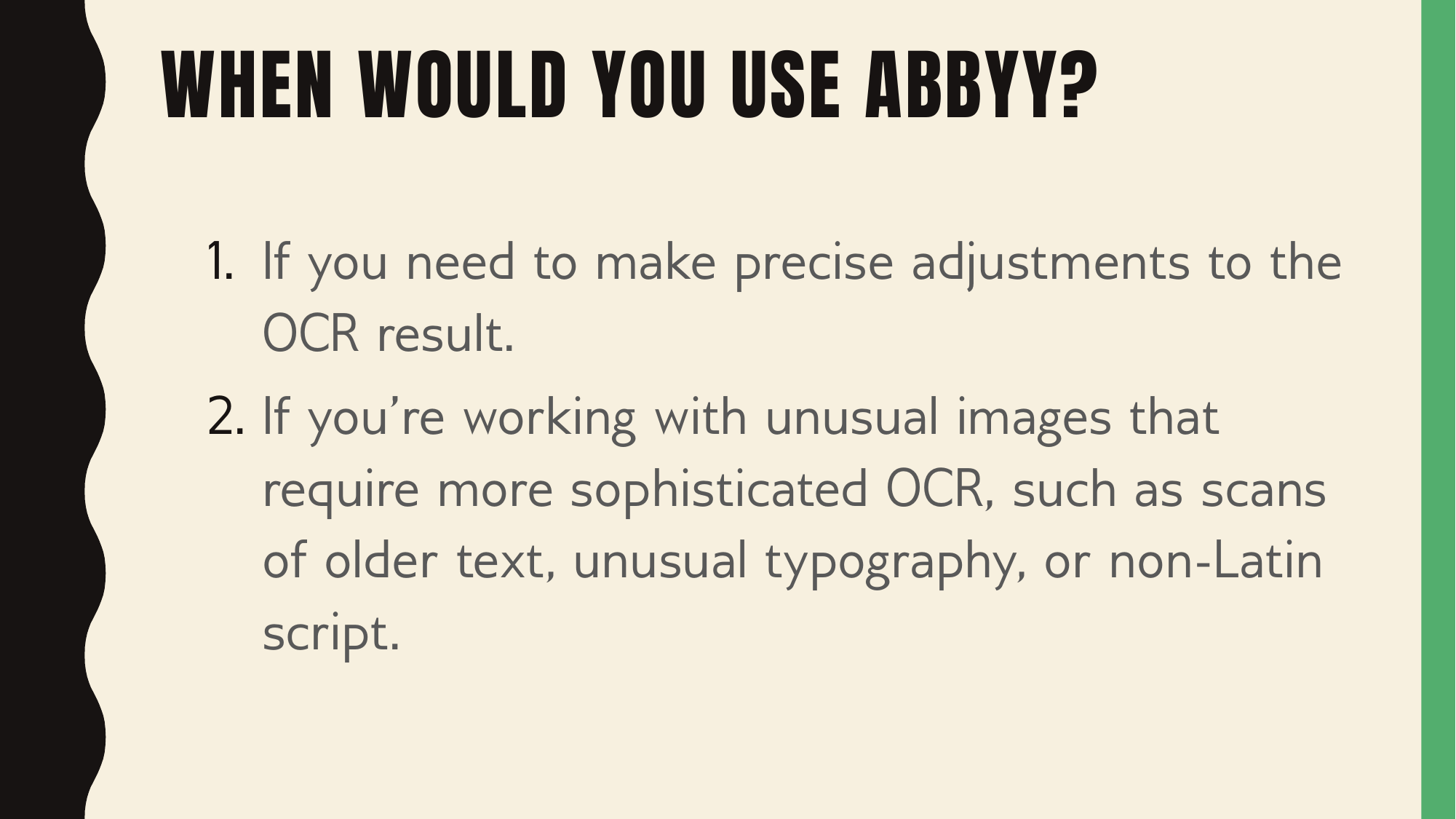

# When would you use ABBYY?

If you need to make precise adjustments to the OCR result.
If you’re working with unusual images that require more sophisticated OCR, such as scans of older text, unusual typography, or non-Latin script.